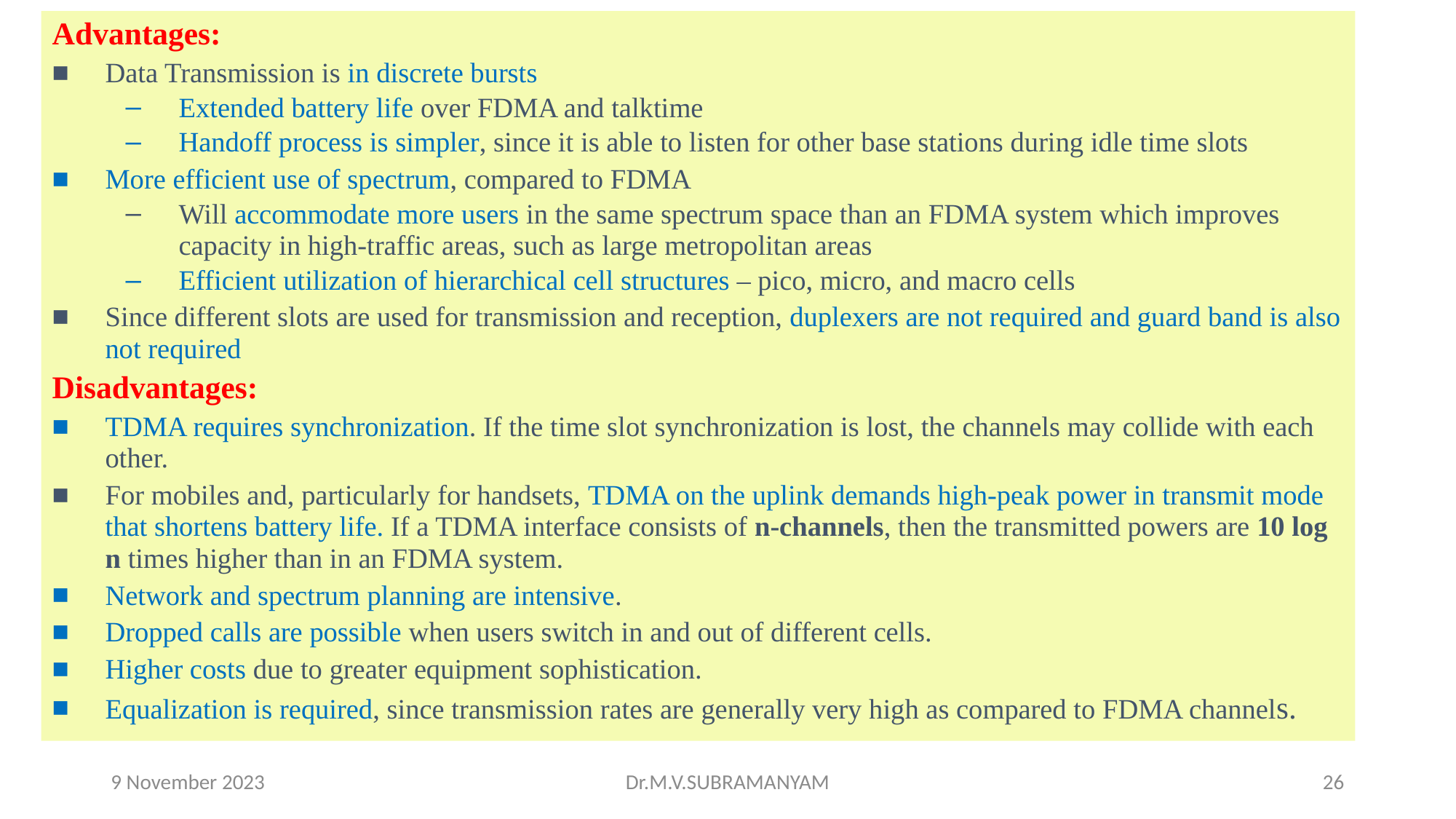

Advantages:
Data Transmission is in discrete bursts
Extended battery life over FDMA and talktime
Handoff process is simpler, since it is able to listen for other base stations during idle time slots
More efficient use of spectrum, compared to FDMA
Will accommodate more users in the same spectrum space than an FDMA system which improves capacity in high-traffic areas, such as large metropolitan areas
Efficient utilization of hierarchical cell structures – pico, micro, and macro cells
Since different slots are used for transmission and reception, duplexers are not required and guard band is also not required
Disadvantages:
TDMA requires synchronization. If the time slot synchronization is lost, the channels may collide with each other.
For mobiles and, particularly for handsets, TDMA on the uplink demands high-peak power in transmit mode that shortens battery life. If a TDMA interface consists of n-channels, then the transmitted powers are 10 log n times higher than in an FDMA system.
Network and spectrum planning are intensive.
Dropped calls are possible when users switch in and out of different cells.
Higher costs due to greater equipment sophistication.
Equalization is required, since transmission rates are generally very high as compared to FDMA channels.

9 November 2023
Dr.M.V.SUBRAMANYAM
26